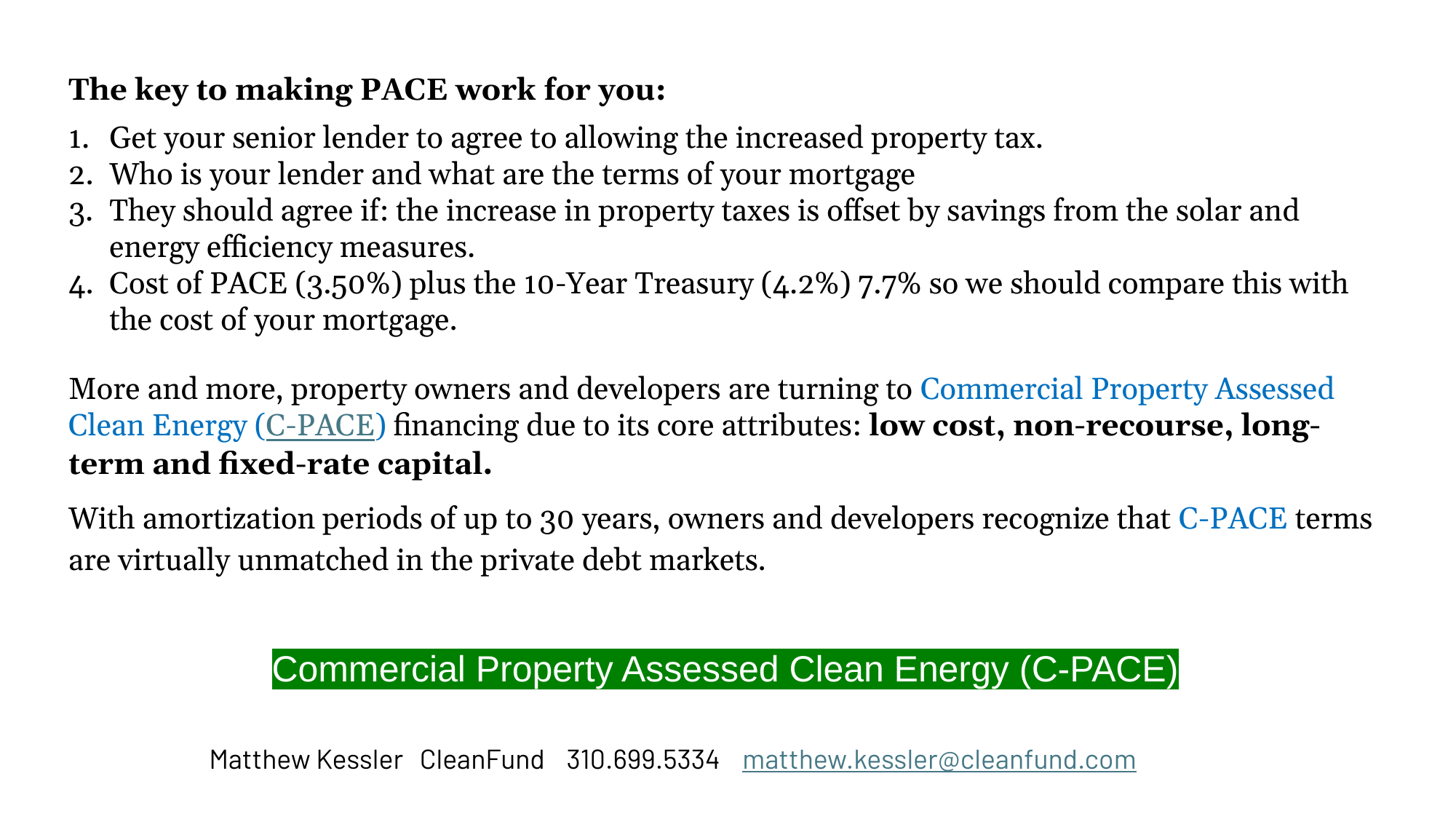

The key to making PACE work for you:
Get your senior lender to agree to allowing the increased property tax.
Who is your lender and what are the terms of your mortgage
They should agree if: the increase in property taxes is offset by savings from the solar and energy efficiency measures.
Cost of PACE (3.50%) plus the 10-Year Treasury (4.2%) 7.7% so we should compare this with the cost of your mortgage.

More and more, property owners and developers are turning to Commercial Property Assessed Clean Energy (C-PACE) financing due to its core attributes: low cost, non-recourse, long-term and fixed-rate capital.
With amortization periods of up to 30 years, owners and developers recognize that C-PACE terms are virtually unmatched in the private debt markets.

Commercial Property Assessed Clean Energy (C-PACE)
Matthew Kessler   CleanFund    310.699.5334    matthew.kessler@cleanfund.com